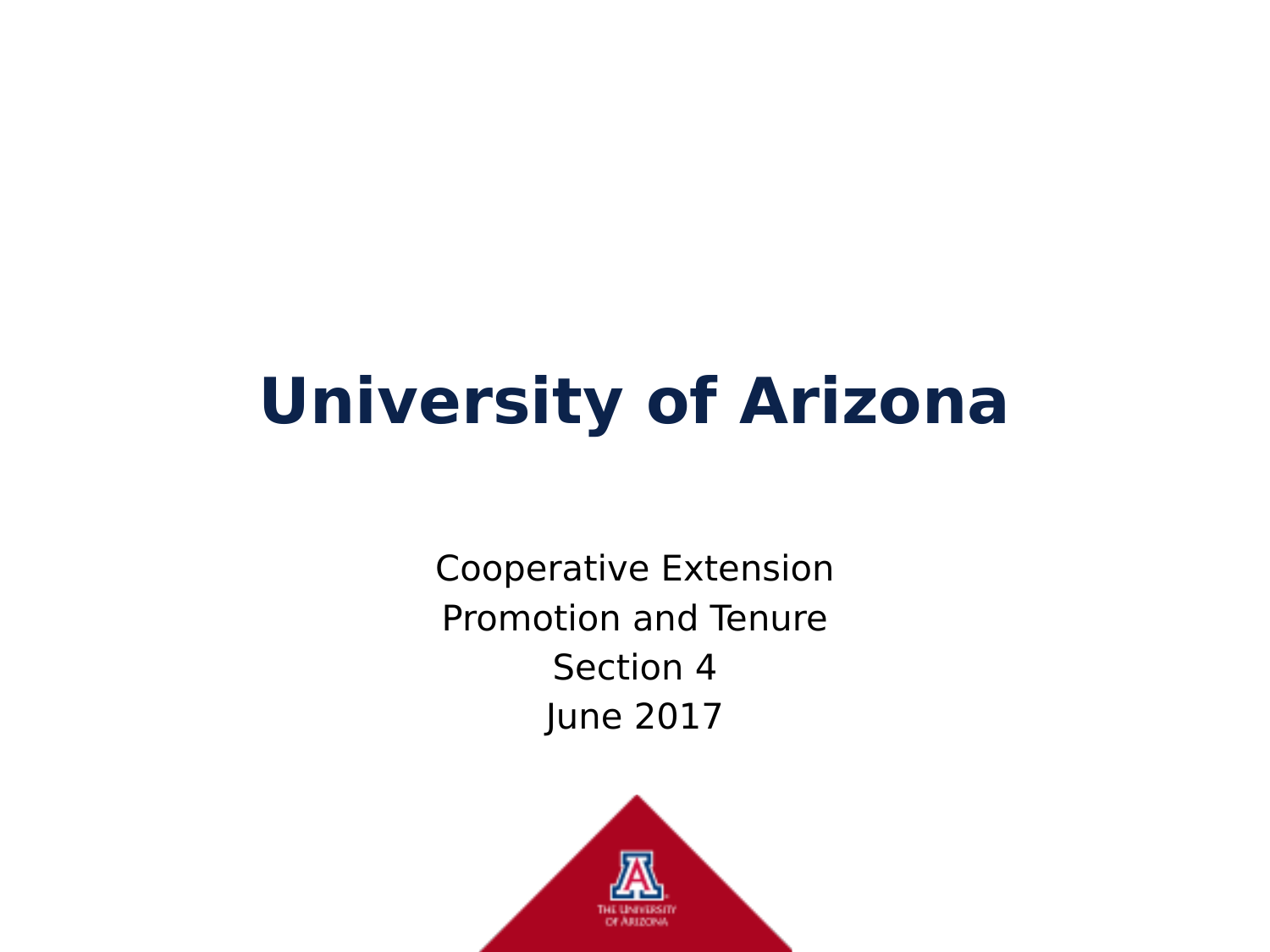

# University of Arizona
Cooperative Extension
Promotion and Tenure
Section 4
June 2017